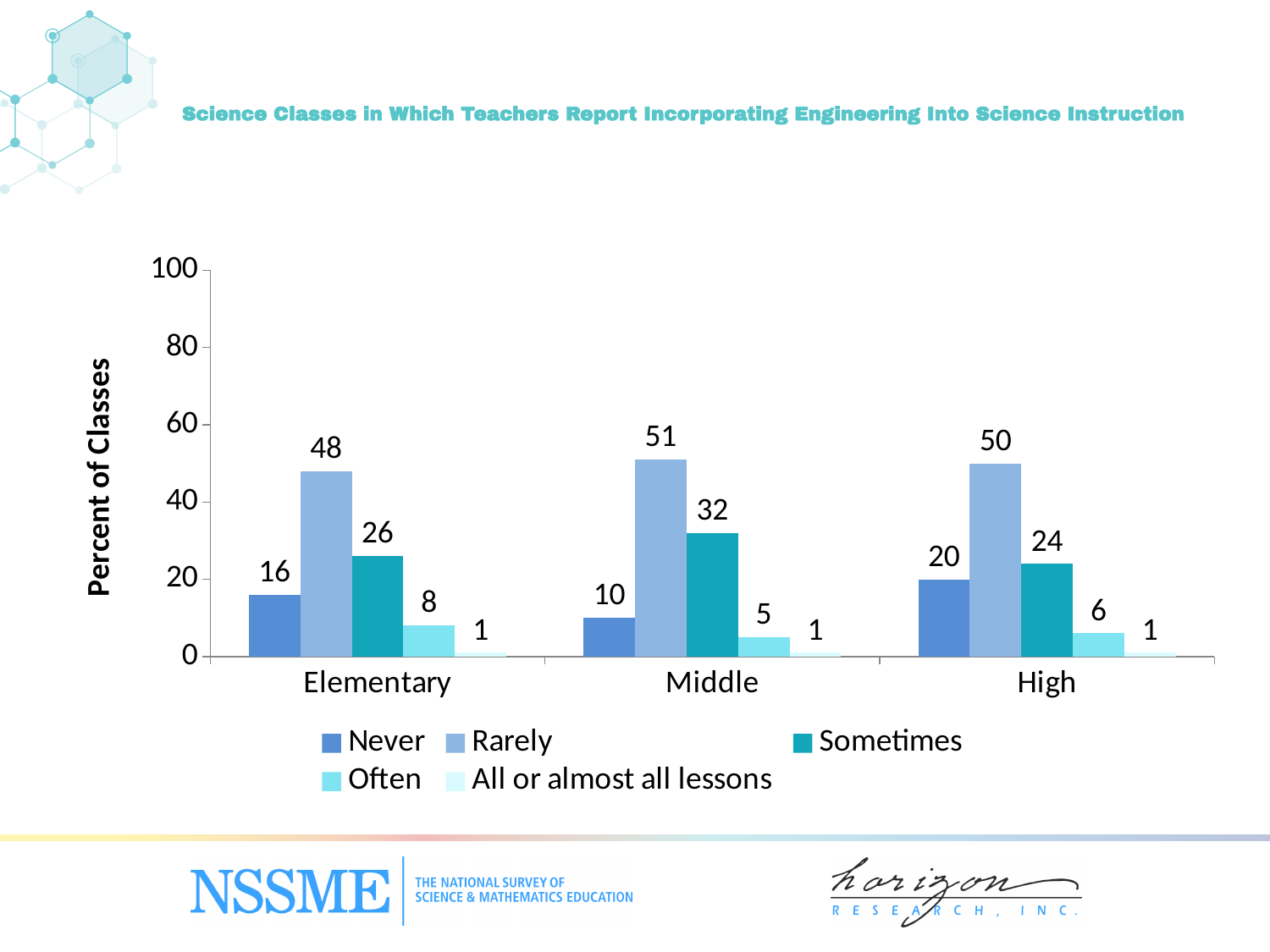

# Science Classes in Which Teachers Report Incorporating Engineering Into Science Instruction

### Chart

| Category | Never | Rarely | Sometimes  | Often | All or almost all lessons |
|---|---|---|---|---|---|
| Elementary | 16.0 | 48.0 | 26.0 | 8.0 | 1.0 |
| Middle | 10.0 | 51.0 | 32.0 | 5.0 | 1.0 |
| High | 20.0 | 50.0 | 24.0 | 6.0 | 1.0 |